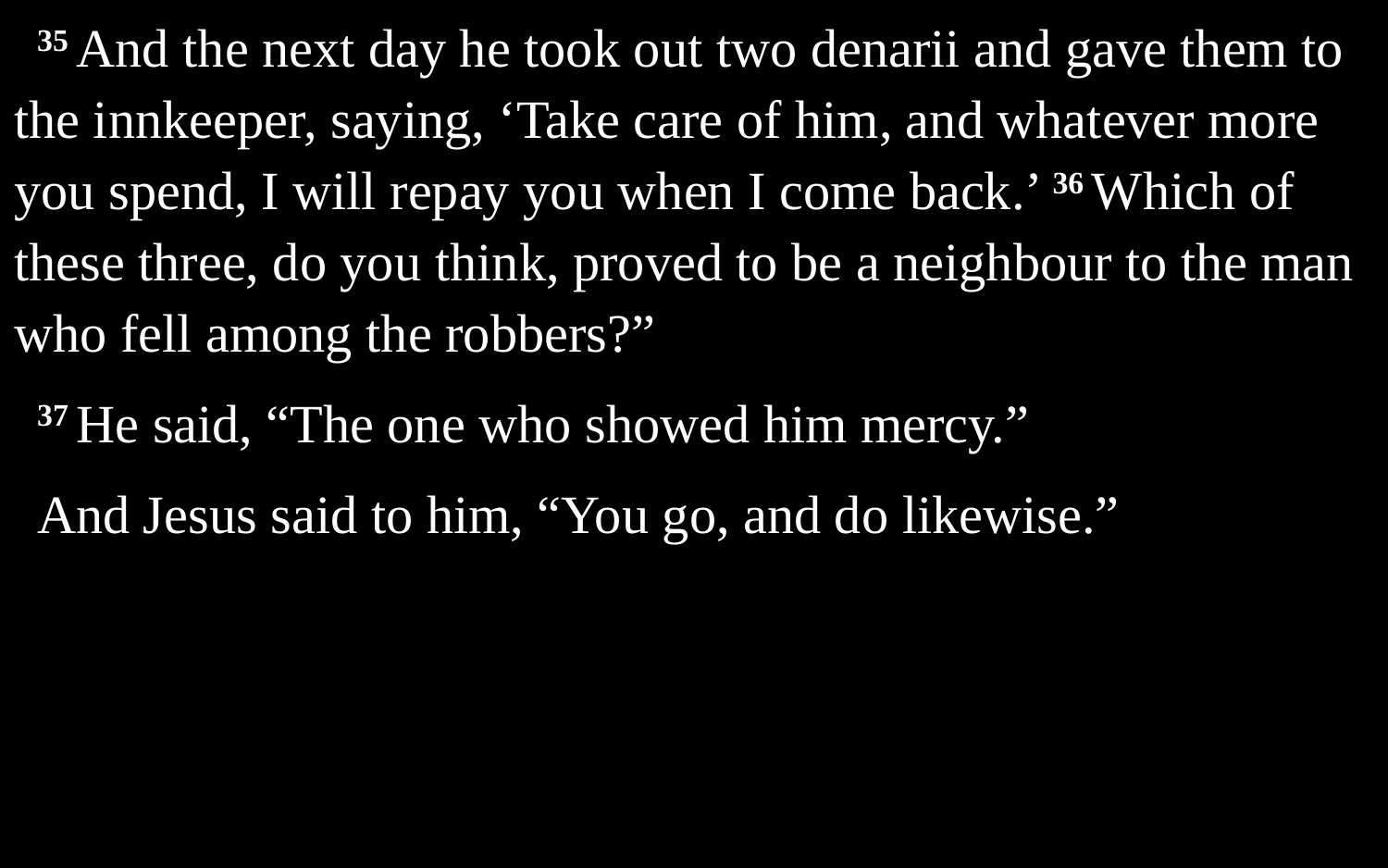

35 And the next day he took out two denarii and gave them to the innkeeper, saying, ‘Take care of him, and whatever more you spend, I will repay you when I come back.’ 36 Which of these three, do you think, proved to be a neighbour to the man who fell among the robbers?”
37 He said, “The one who showed him mercy.”
And Jesus said to him, “You go, and do likewise.”